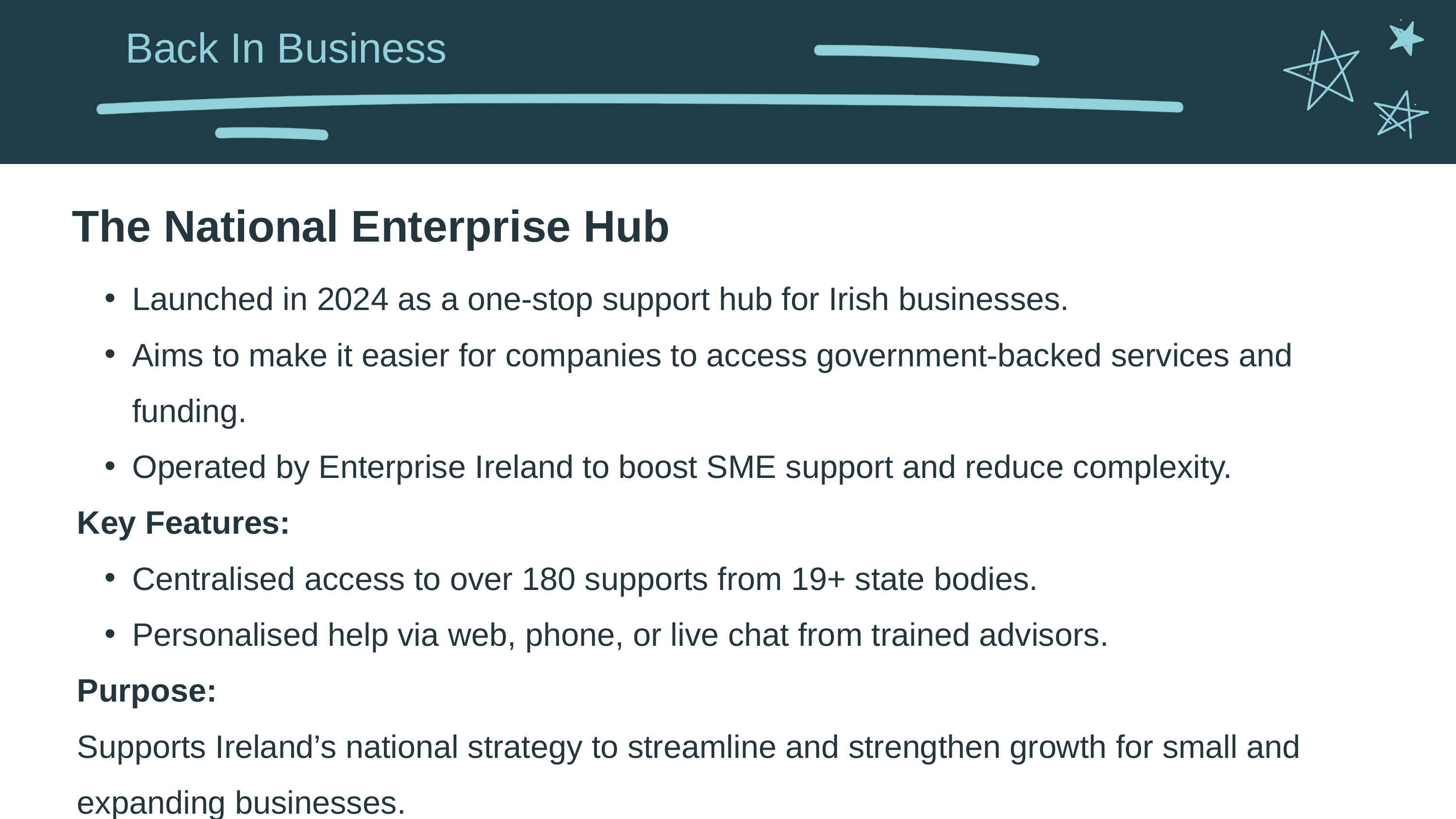

Back In Business

The National Enterprise Hub
Launched in 2024 as a one-stop support hub for Irish businesses.
Aims to make it easier for companies to access government-backed services and funding.
Operated by Enterprise Ireland to boost SME support and reduce complexity.
Key Features:
Centralised access to over 180 supports from 19+ state bodies.
Personalised help via web, phone, or live chat from trained advisors.
Purpose:
Supports Ireland’s national strategy to streamline and strengthen growth for small and expanding businesses.